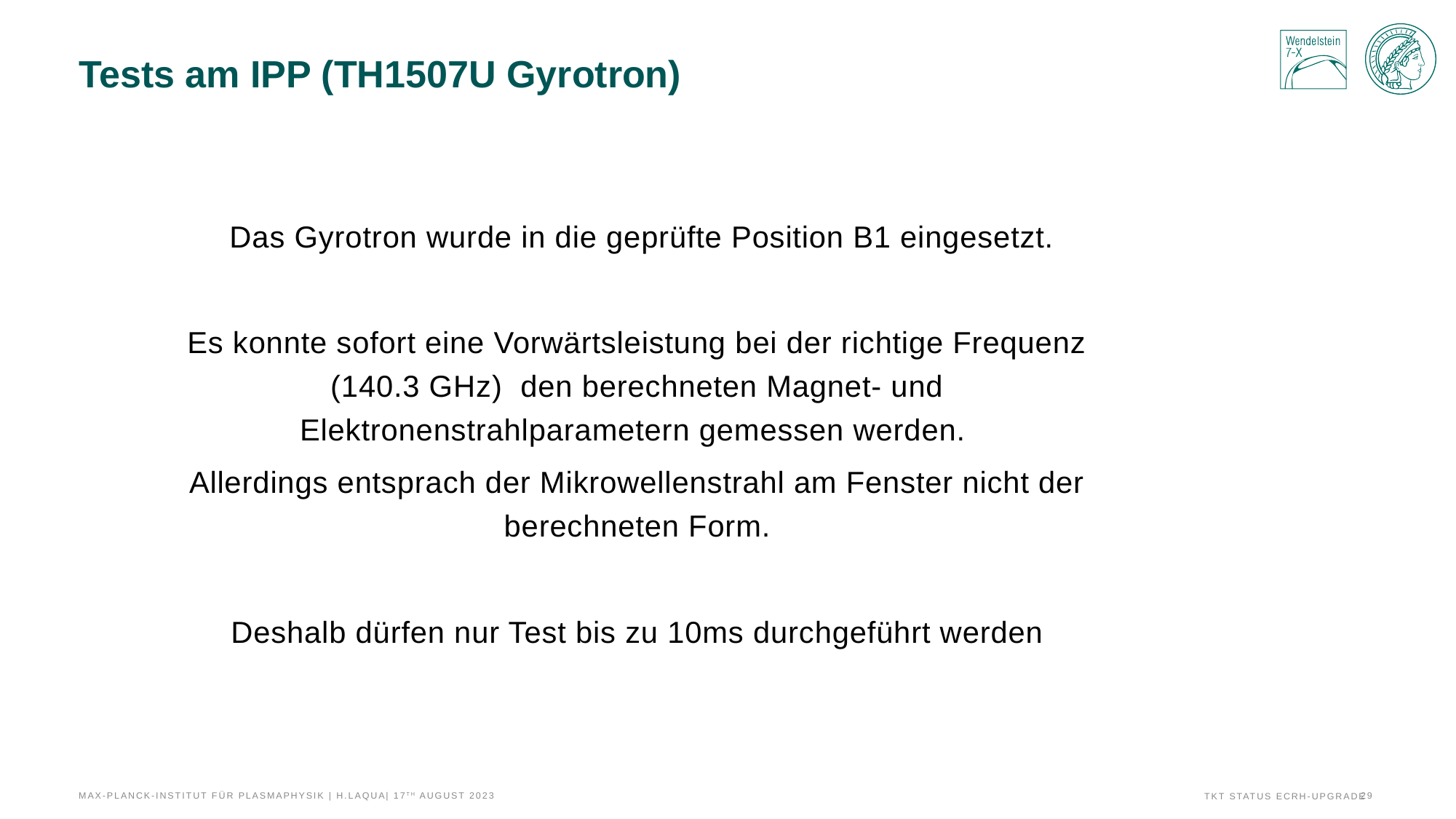

# Tests am IPP (TH1507U Gyrotron)
 Das Gyrotron wurde in die geprüfte Position B1 eingesetzt.

Es konnte sofort eine Vorwärtsleistung bei der richtige Frequenz (140.3 GHz)  den berechneten Magnet- und Elektronenstrahlparametern gemessen werden.
Allerdings entsprach der Mikrowellenstrahl am Fenster nicht der berechneten Form.

Deshalb dürfen nur Test bis zu 10ms durchgeführt werden

Max-Planck-Institut für Plasmaphysik | H.laqua| 17th August 2023
29
TKT Status ECRH-Upgrade